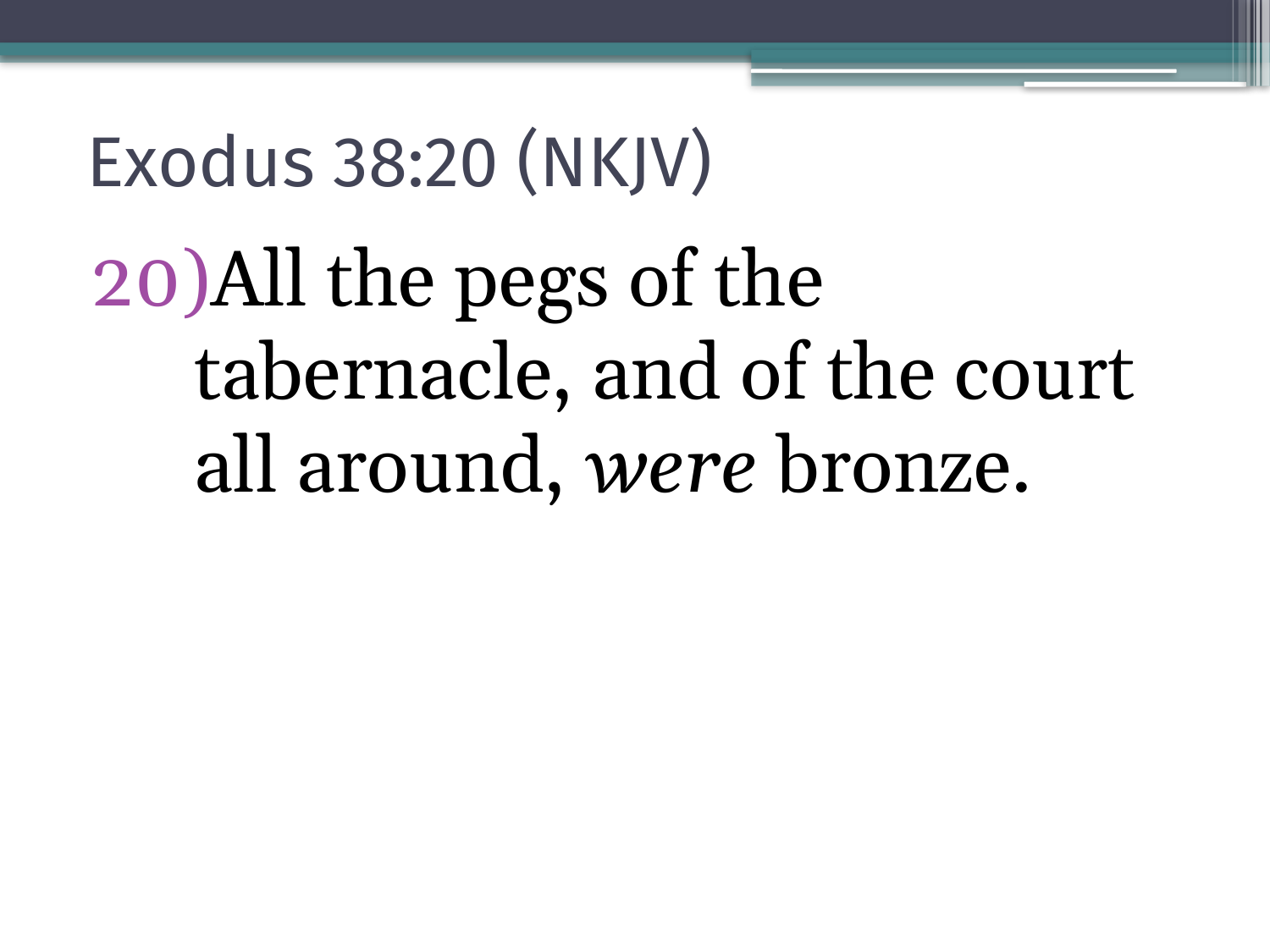

# Exodus 38:20 (NKJV)
All the pegs of the tabernacle, and of the court all around, were bronze.